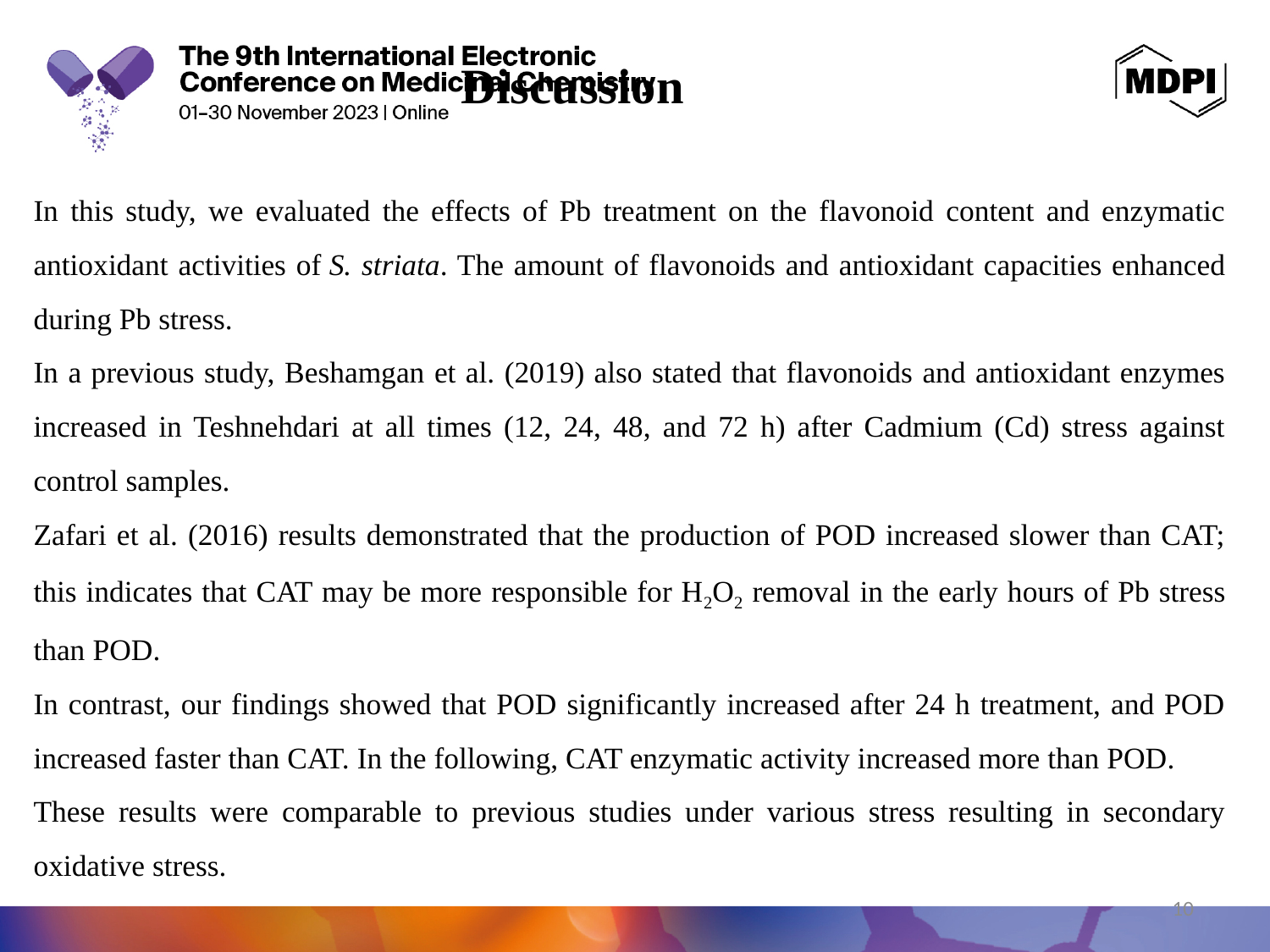

# Discussion
In this study, we evaluated the effects of Pb treatment on the flavonoid content and enzymatic antioxidant activities of S. striata. The amount of flavonoids and antioxidant capacities enhanced during Pb stress.
In a previous study, Beshamgan et al. (2019) also stated that flavonoids and antioxidant enzymes increased in Teshnehdari at all times (12, 24, 48, and 72 h) after Cadmium (Cd) stress against control samples.
Zafari et al. (2016) results demonstrated that the production of POD increased slower than CAT; this indicates that CAT may be more responsible for H2O2 removal in the early hours of Pb stress than POD.
In contrast, our findings showed that POD significantly increased after 24 h treatment, and POD increased faster than CAT. In the following, CAT enzymatic activity increased more than POD.
These results were comparable to previous studies under various stress resulting in secondary oxidative stress.
10